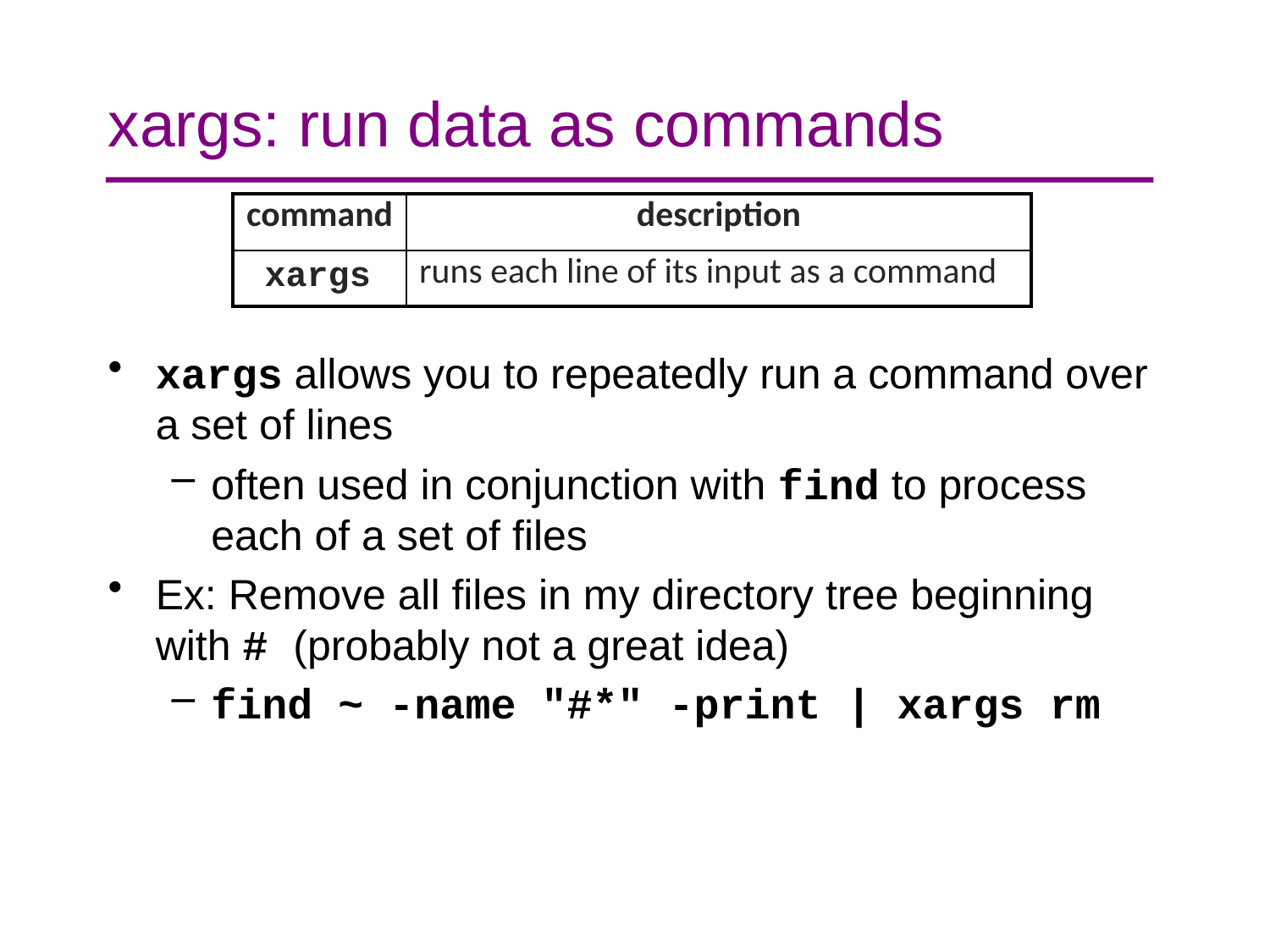

# xargs: run data as commands
| command | description |
| --- | --- |
| xargs | runs each line of its input as a command |

xargs allows you to repeatedly run a command over a set of lines
often used in conjunction with find to process each of a set of files
Ex: Remove all files in my directory tree beginning with # (probably not a great idea)
find ~ -name "#*" -print | xargs rm